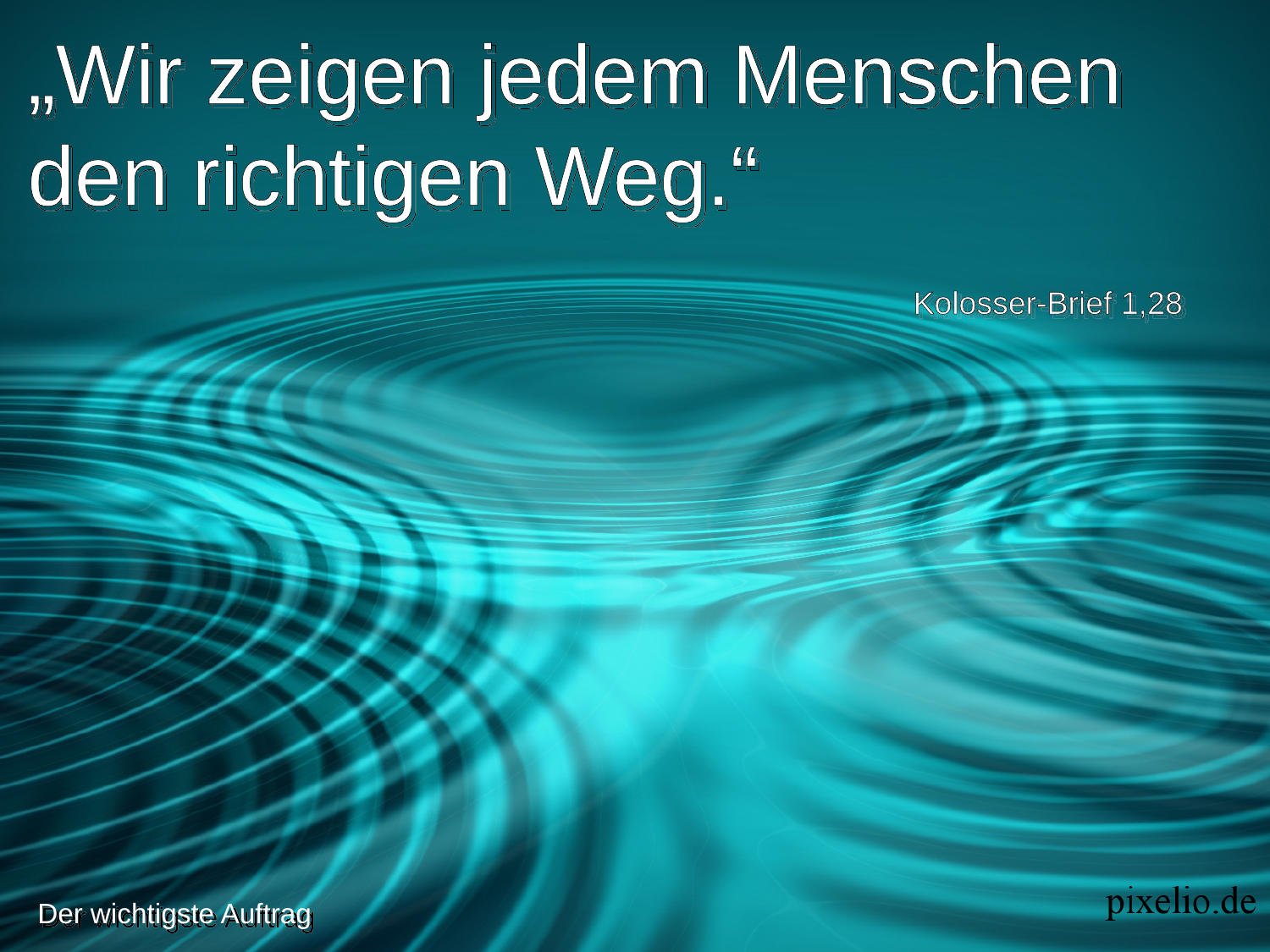

„Wir zeigen jedem Menschen den richtigen Weg.“
Kolosser-Brief 1,28
Der wichtigste Auftrag